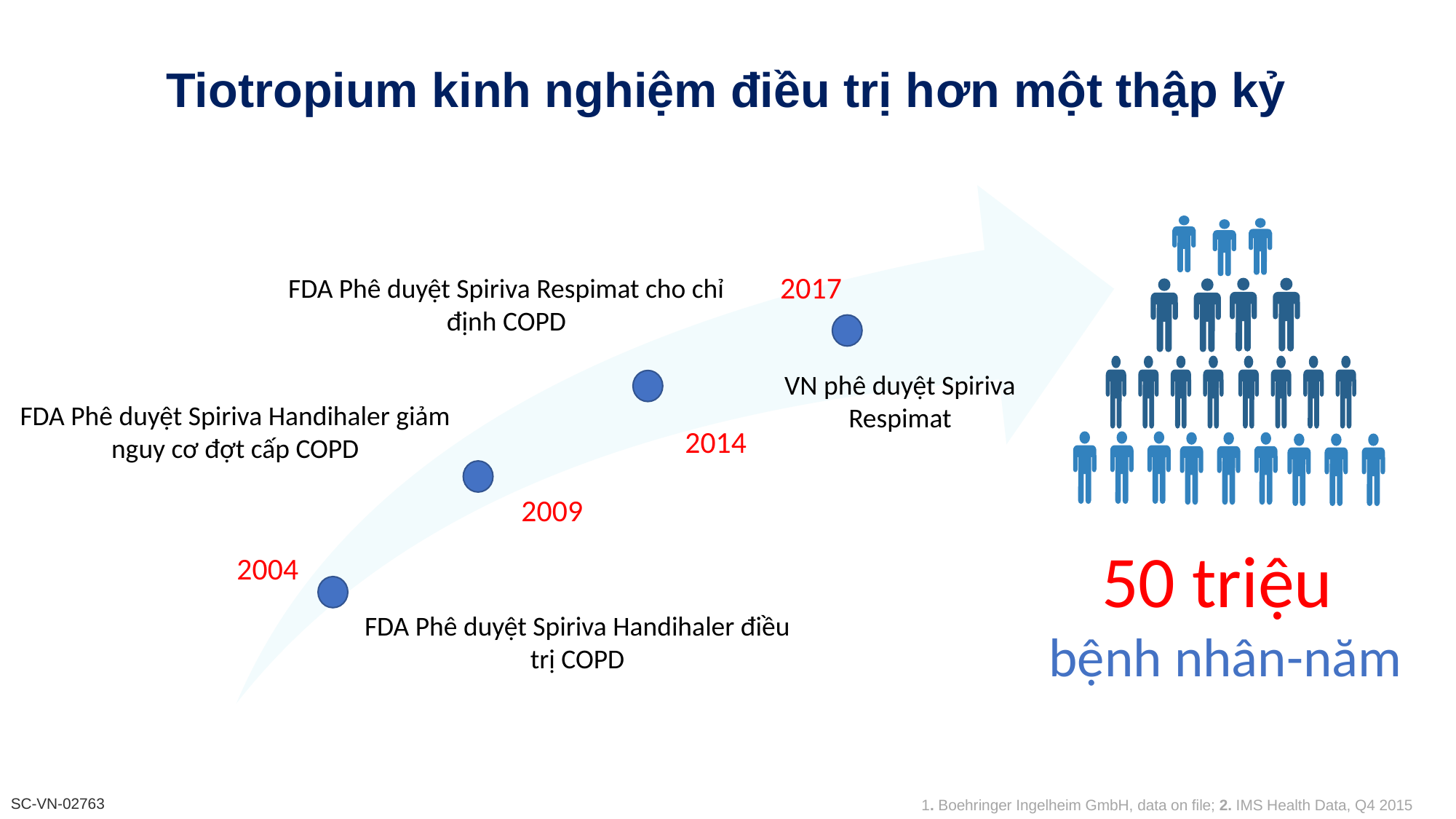

Tiotropium kinh nghiệm điều trị hơn một thập kỷ

2017
FDA Phê duyệt Spiriva Respimat cho chỉ định COPD

VN phê duyệt Spiriva Respimat

FDA Phê duyệt Spiriva Handihaler giảm nguy cơ đợt cấp COPD
2014

2009
50 triệu
bệnh nhân-năm
2004

FDA Phê duyệt Spiriva Handihaler điều trị COPD
1. Boehringer Ingelheim GmbH, data on file; 2. IMS Health Data, Q4 2015